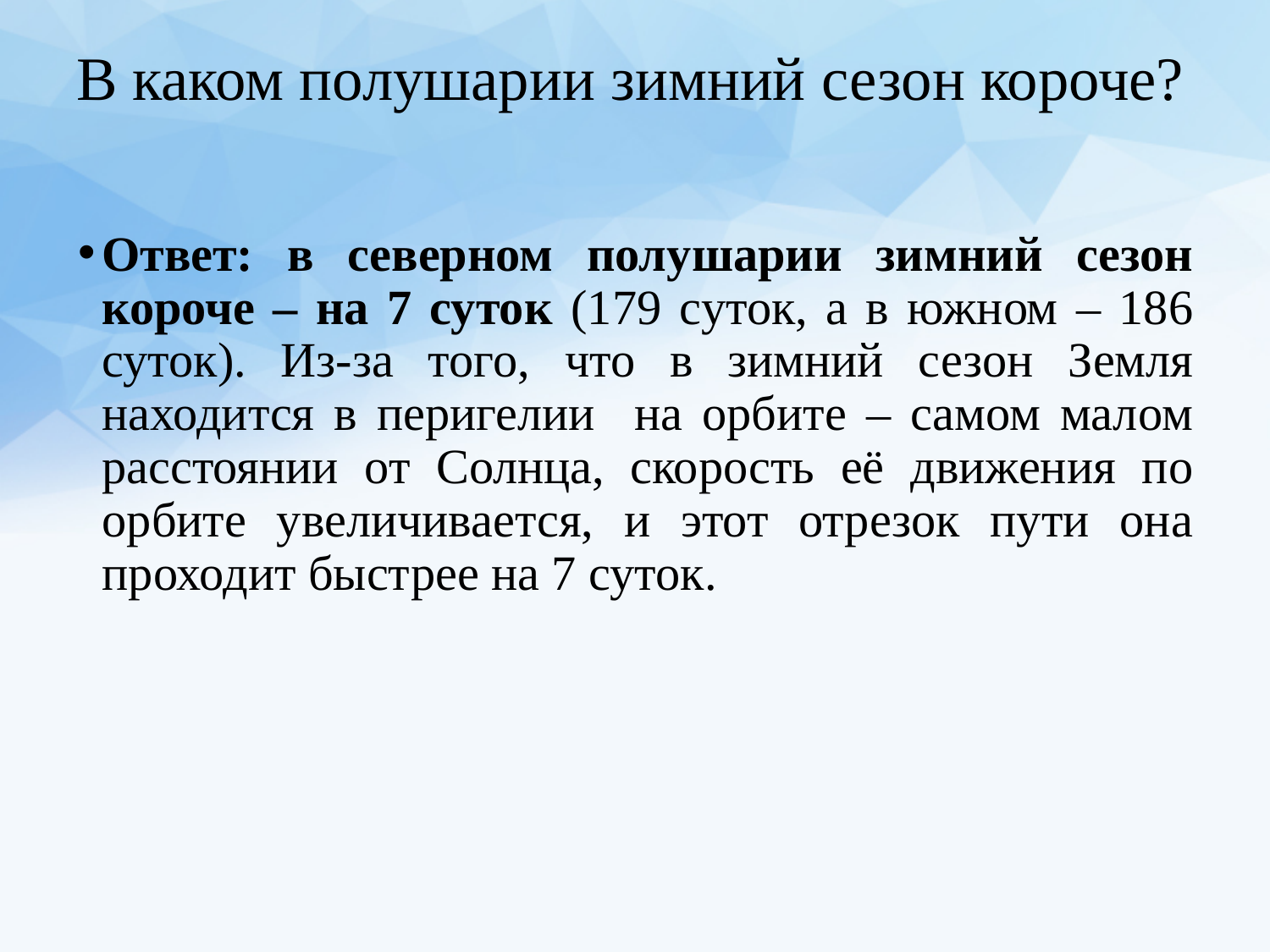

# В каком полушарии зимний сезон короче?
Ответ: в северном полушарии зимний сезон короче – на 7 суток (179 суток, а в южном – 186 суток). Из-за того, что в зимний сезон Земля находится в перигелии  на орбите – самом малом расстоянии от Солнца, скорость её движения по орбите увеличивается, и этот отрезок пути она проходит быстрее на 7 суток.